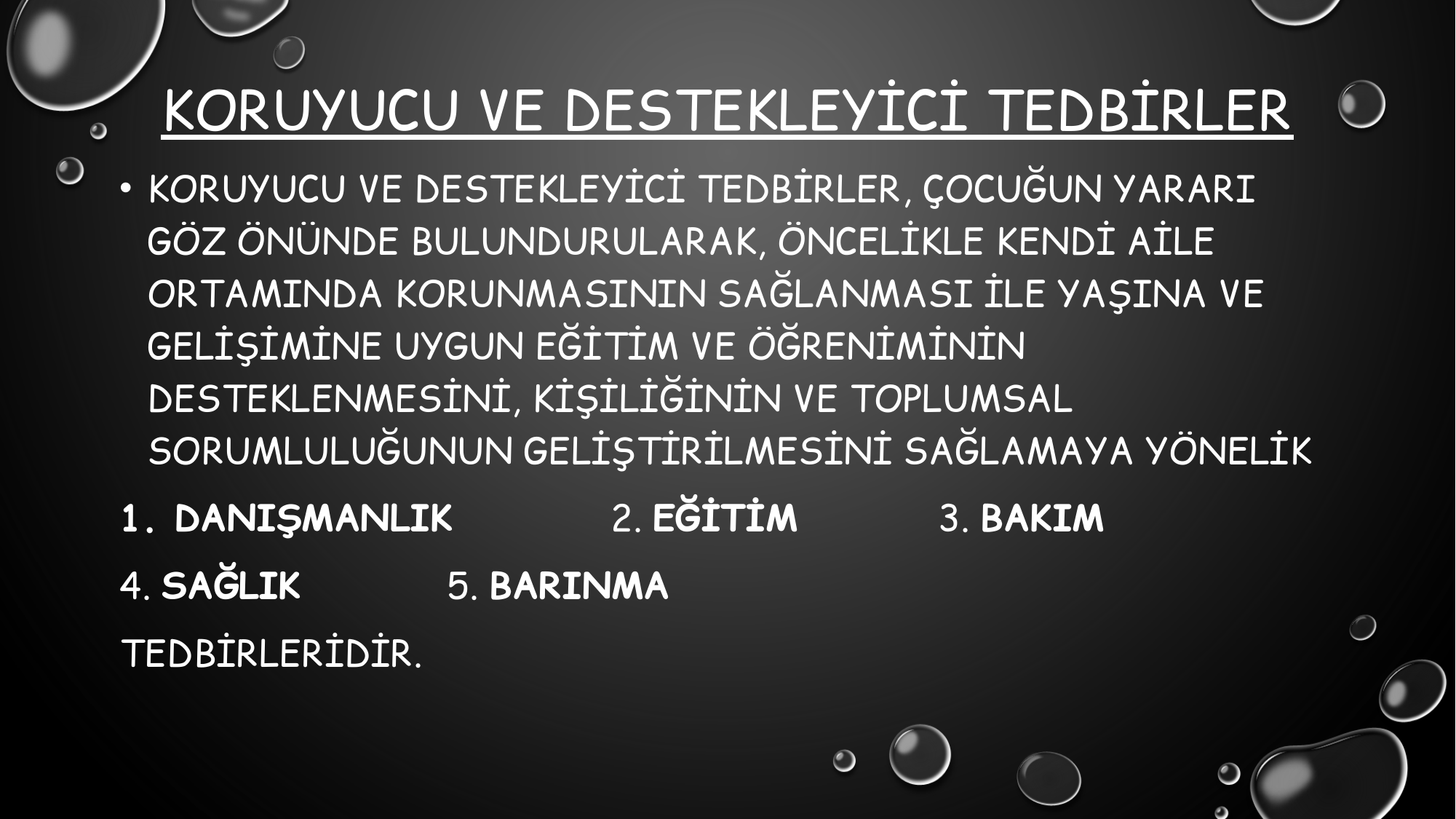

# Koruyucu ve destekleyici tedbirler
Koruyucu ve destekleyici tedbirler, çocuğun yararı göz önünde bulundurularak, öncelikle kendi aile ortamında korunmasının sağlanması ile yaşına ve gelişimine uygun eğitim ve öğreniminin desteklenmesini, kişiliğinin ve toplumsal sorumluluğunun geliştirilmesini sağlamaya yönelik
Danışmanlık		2. Eğitim		3. Bakım
4. Sağlık		5. Barınma
tedbirleridir.